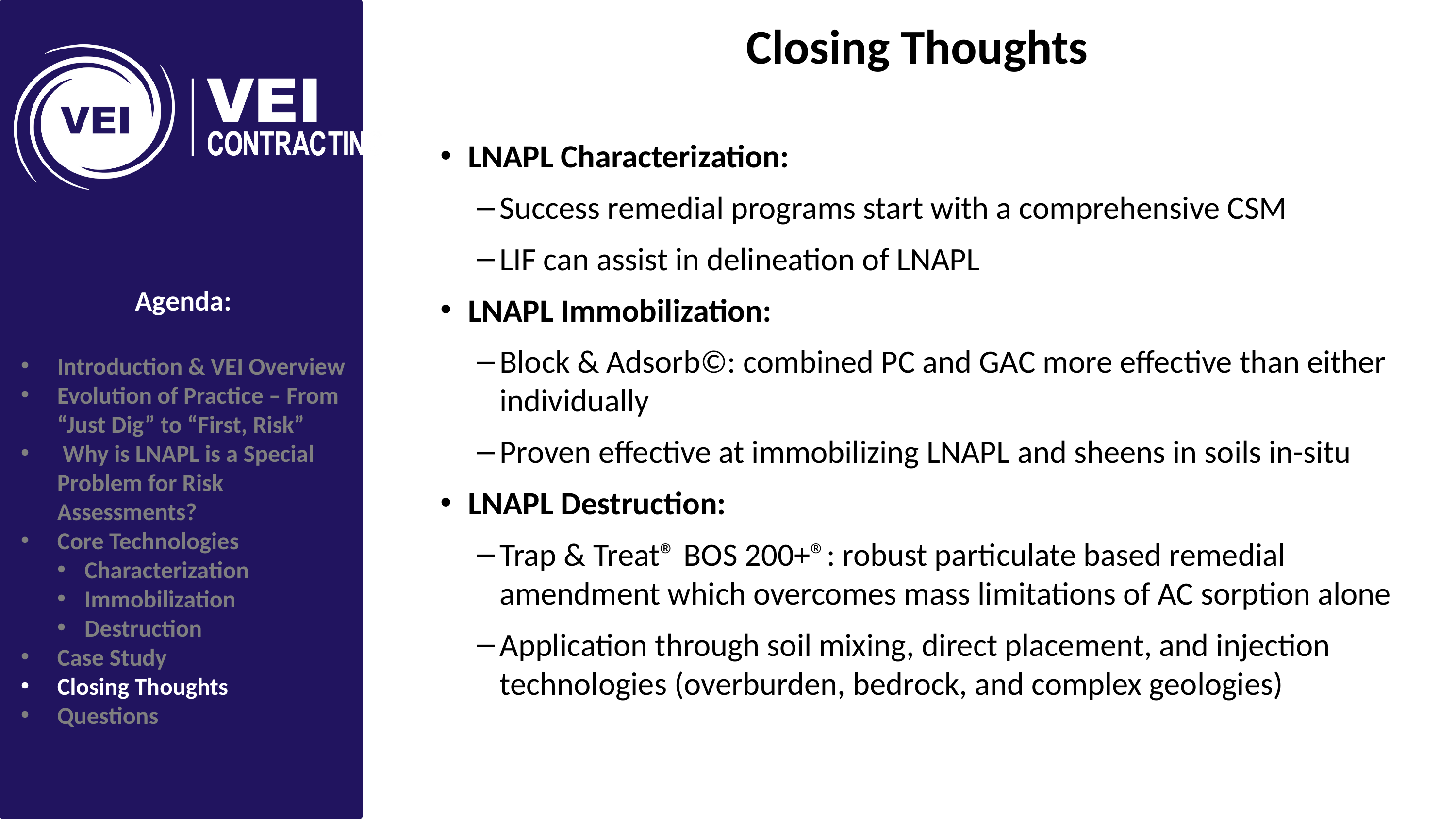

Closing Thoughts

LNAPL Characterization:
Success remedial programs start with a comprehensive CSM
LIF can assist in delineation of LNAPL
LNAPL Immobilization:
Block & Adsorb©: combined PC and GAC more effective than either individually
Proven effective at immobilizing LNAPL and sheens in soils in-situ
LNAPL Destruction:
Trap & Treat® BOS 200+®: robust particulate based remedial amendment which overcomes mass limitations of AC sorption alone
Application through soil mixing, direct placement, and injection technologies (overburden, bedrock, and complex geologies)
Agenda:

Introduction & VEI Overview
Evolution of Practice – From “Just Dig” to “First, Risk”
 Why is LNAPL is a Special Problem for Risk Assessments?
Core Technologies
Characterization
Immobilization
Destruction
Case Study
Closing Thoughts
Questions